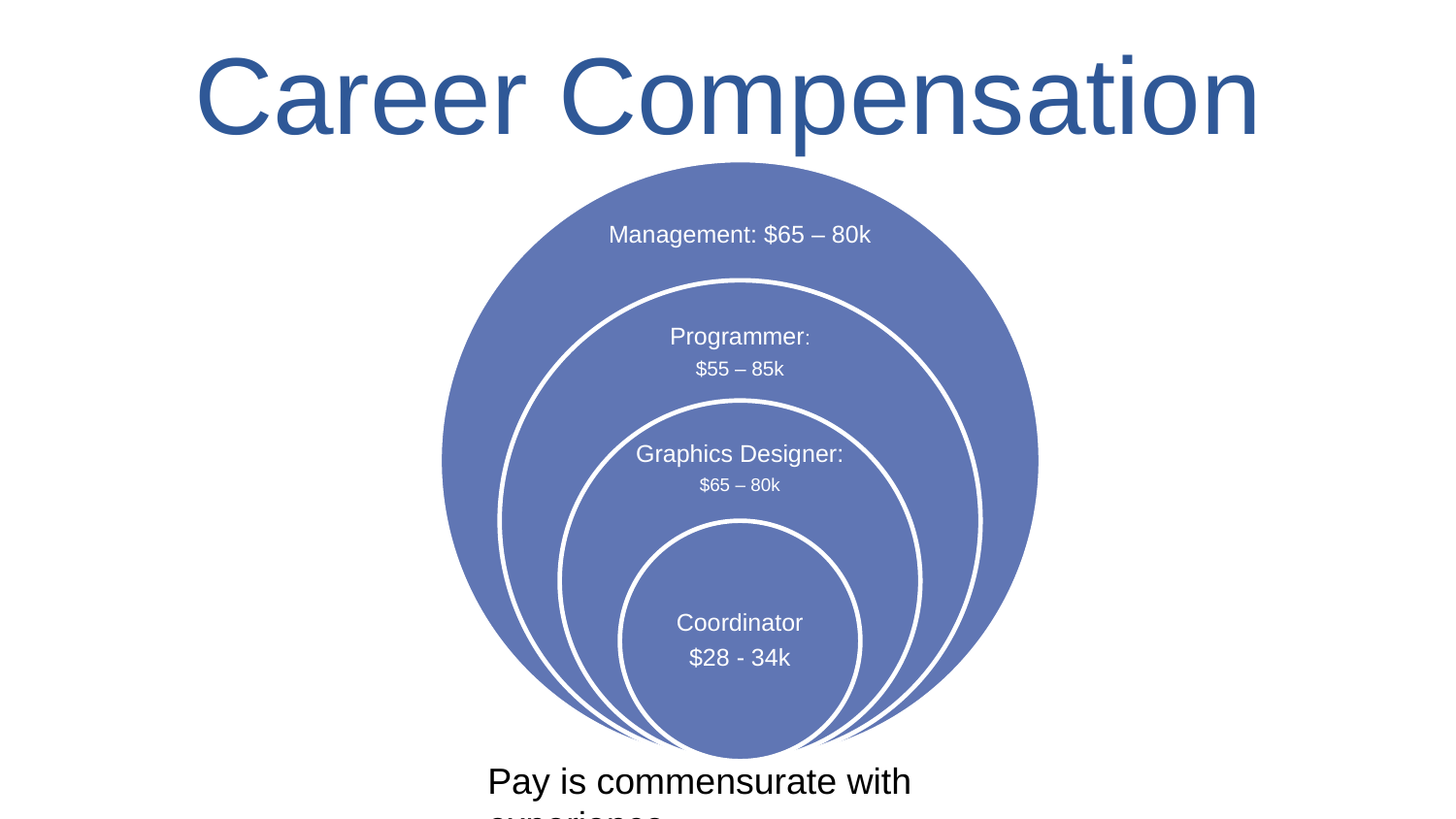

# Career Compensation
Management: $65 – 80k
Programmer:
$55 – 85k
Graphics Designer:
$65 – 80k
Coordinator
$28 - 34k
Pay is commensurate with experience